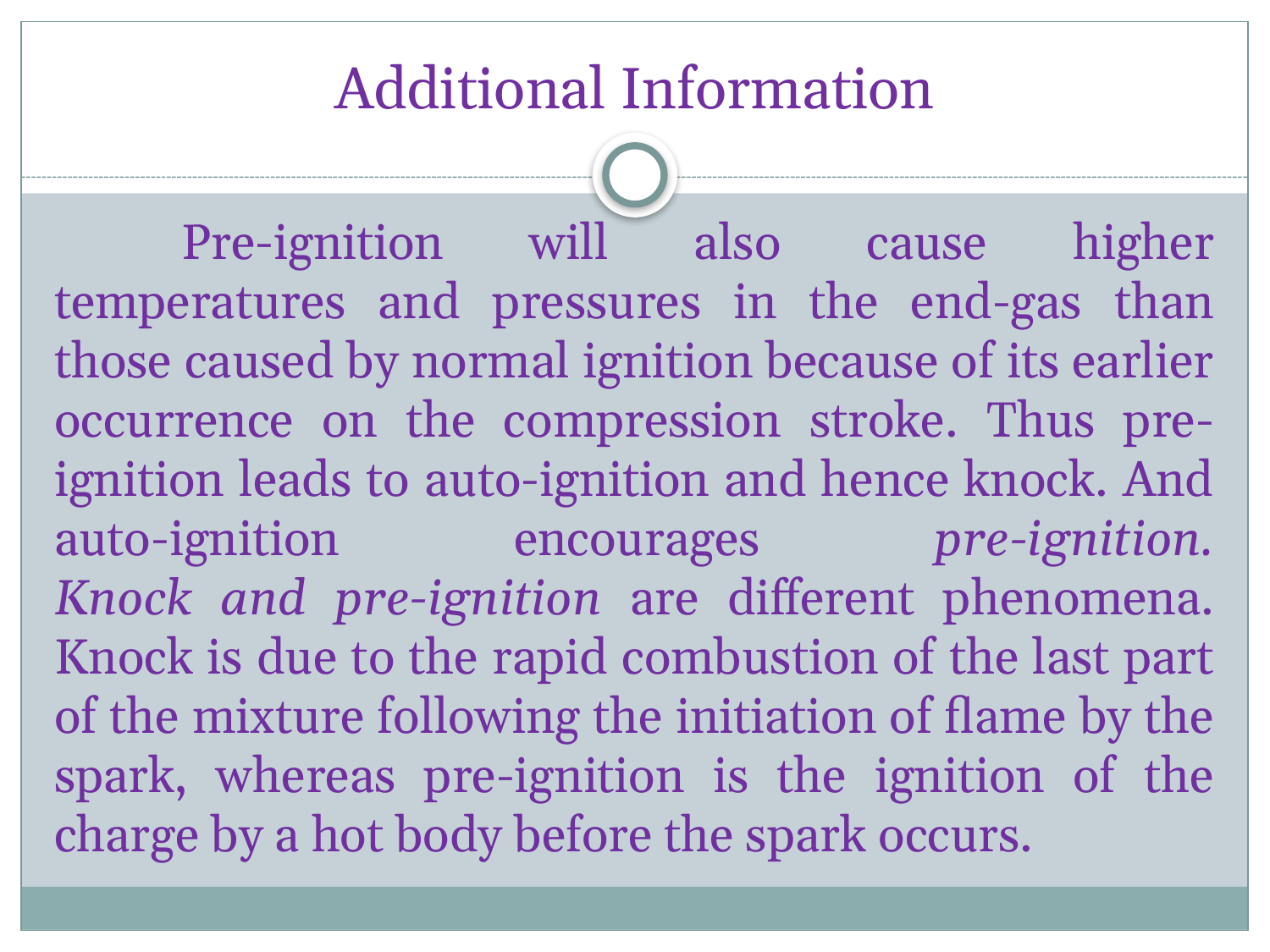

Additional Information
# Pre-ignition will also cause higher temperatures and pressures in the end-gas than those caused by normal ignition because of its earlier occurrence on the compression stroke. Thus pre-ignition leads to auto-ignition and hence knock. And auto-ignition encourages pre-ignition. Knock and pre-ignition are different phenomena. Knock is due to the rapid combustion of the last part of the mixture following the initiation of flame by the spark, whereas pre-ignition is the ignition of the charge by a hot body before the spark occurs.